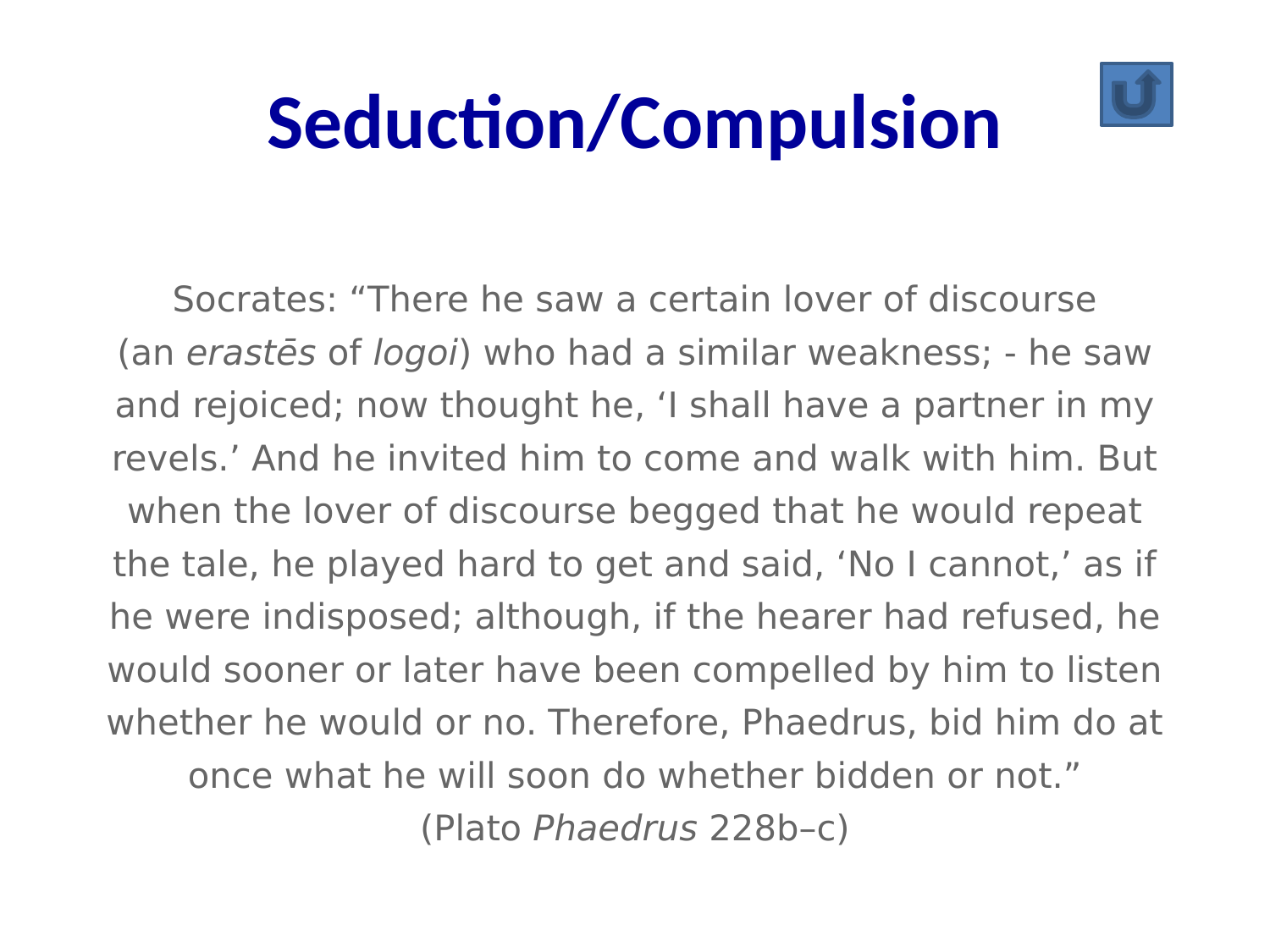

# Seduction/Compulsion

Socrates: “There he saw a certain lover of discourse (an erastēs of logoi) who had a similar weakness; - he saw and rejoiced; now thought he, ‘I shall have a partner in my revels.’ And he invited him to come and walk with him. But when the lover of discourse begged that he would repeat the tale, he played hard to get and said, ‘No I cannot,’ as if he were indisposed; although, if the hearer had refused, he would sooner or later have been compelled by him to listen whether he would or no. Therefore, Phaedrus, bid him do at once what he will soon do whether bidden or not.”
(Plato Phaedrus 228b–c)